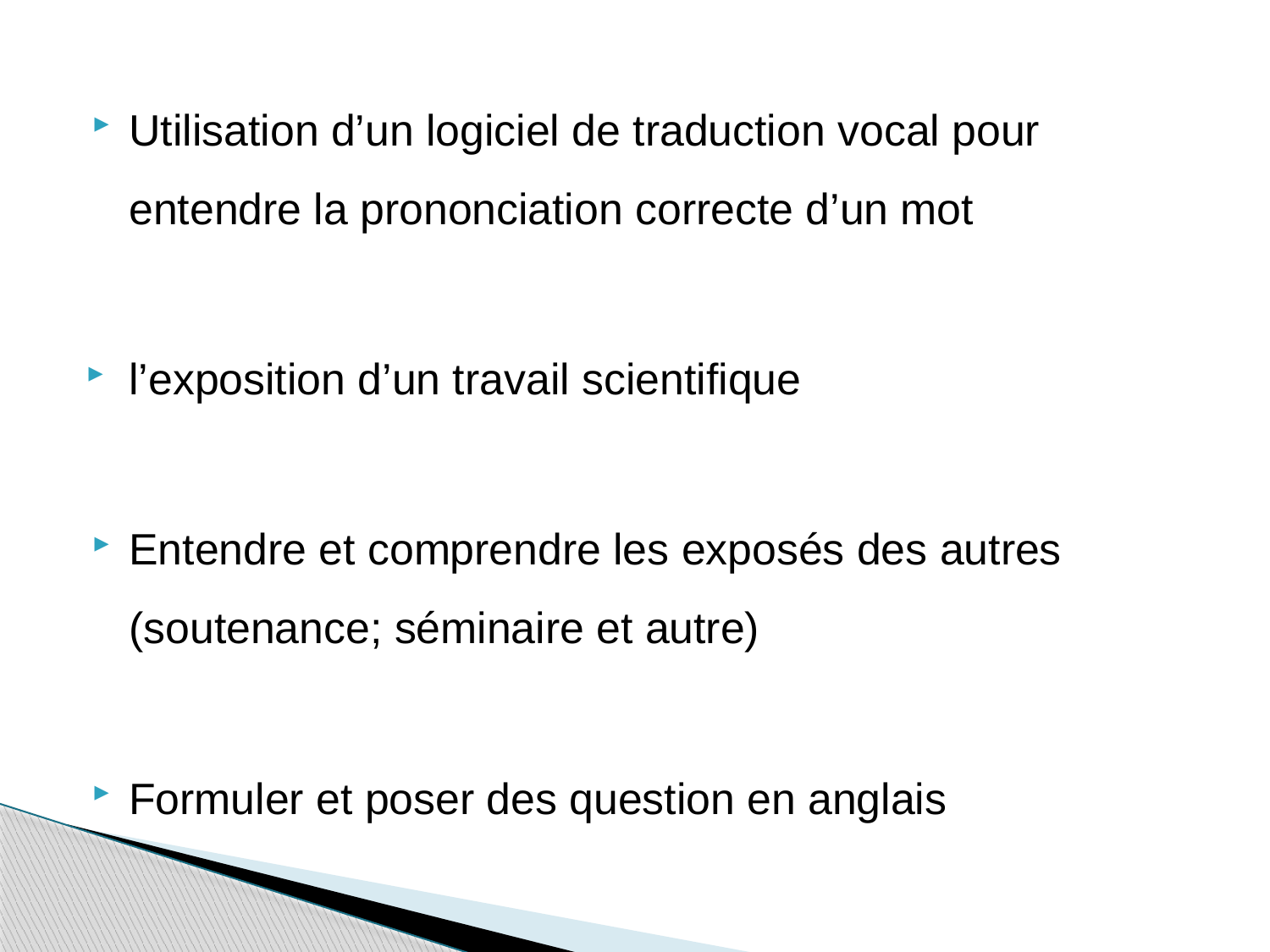

Utilisation d’un logiciel de traduction vocal pour entendre la prononciation correcte d’un mot

l’exposition d’un travail scientifique

Entendre et comprendre les exposés des autres (soutenance; séminaire et autre)

Formuler et poser des question en anglais